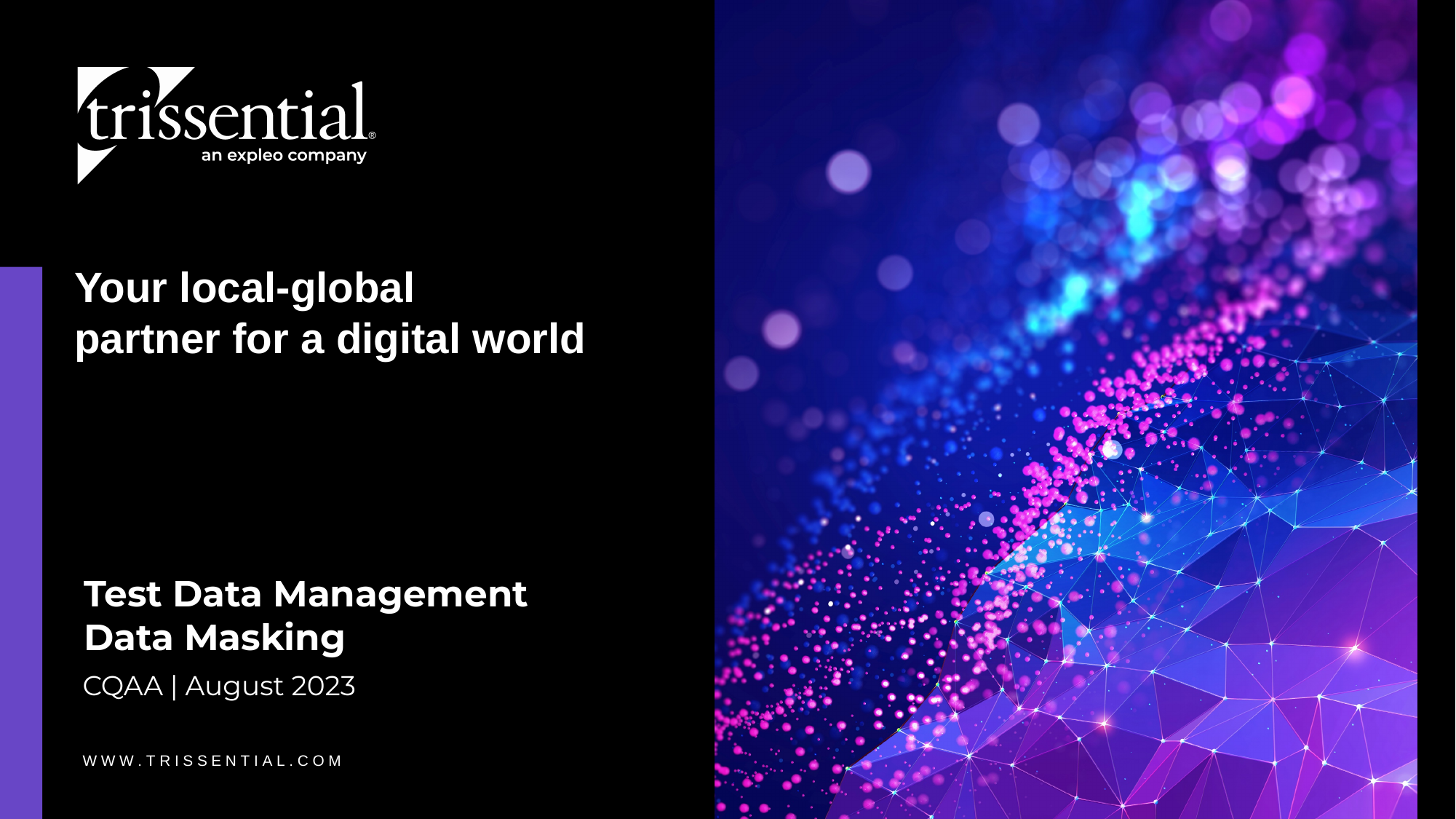

Test Data Management
Data Masking
CQAA | August 2023